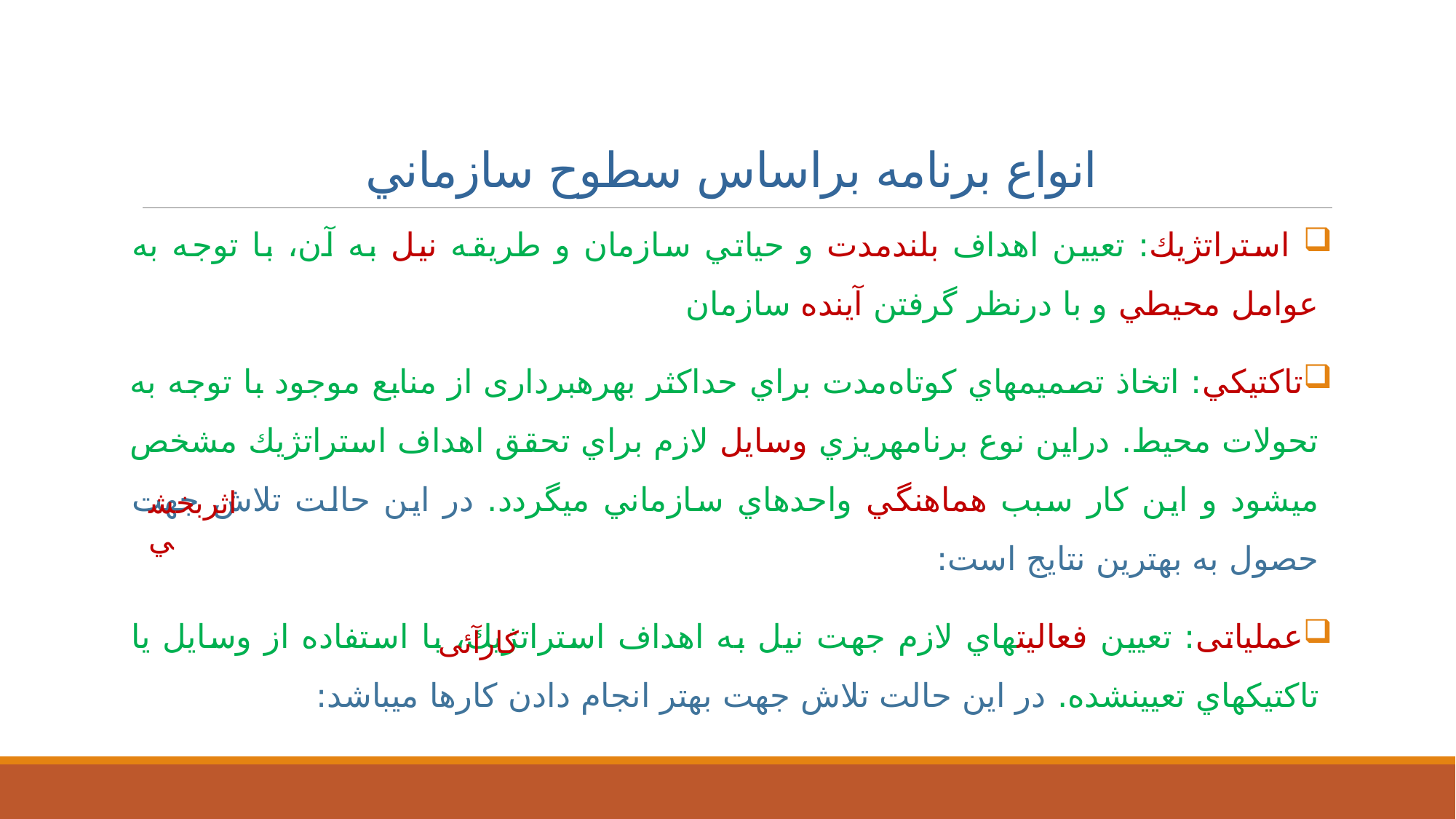

# انواع برنامه براساس سطوح سازماني
 استراتژيك: تعيين اهداف بلندمدت و حياتي سازمان و طريقه نيل به آن، با توجه به عوامل محيطي و با درنظر گرفتن آينده سازمان
تاكتيكي: اتخاذ تصميم‏هاي كوتاه‌مدت براي حداكثر بهره‏برداری از منابع موجود با توجه به تحولات محيط. دراين نوع برنامه‏ريزي وسايل لازم براي تحقق اهداف استراتژيك مشخص مي‏شود و اين كار سبب هماهنگي واحدهاي سازماني مي‏گردد. در اين حالت تلاش جهت حصول به بهترين نتايج است:
عملياتی: تعيين فعاليت‏هاي لازم جهت نيل ‏به اهداف استراتژيك، با استفاده از وسايل یا تاكتيك‏هاي تعيين‏شده. در اين حالت تلاش جهت بهتر انجام دادن كارها مي‏باشد:
اثربخشي
کارآئی